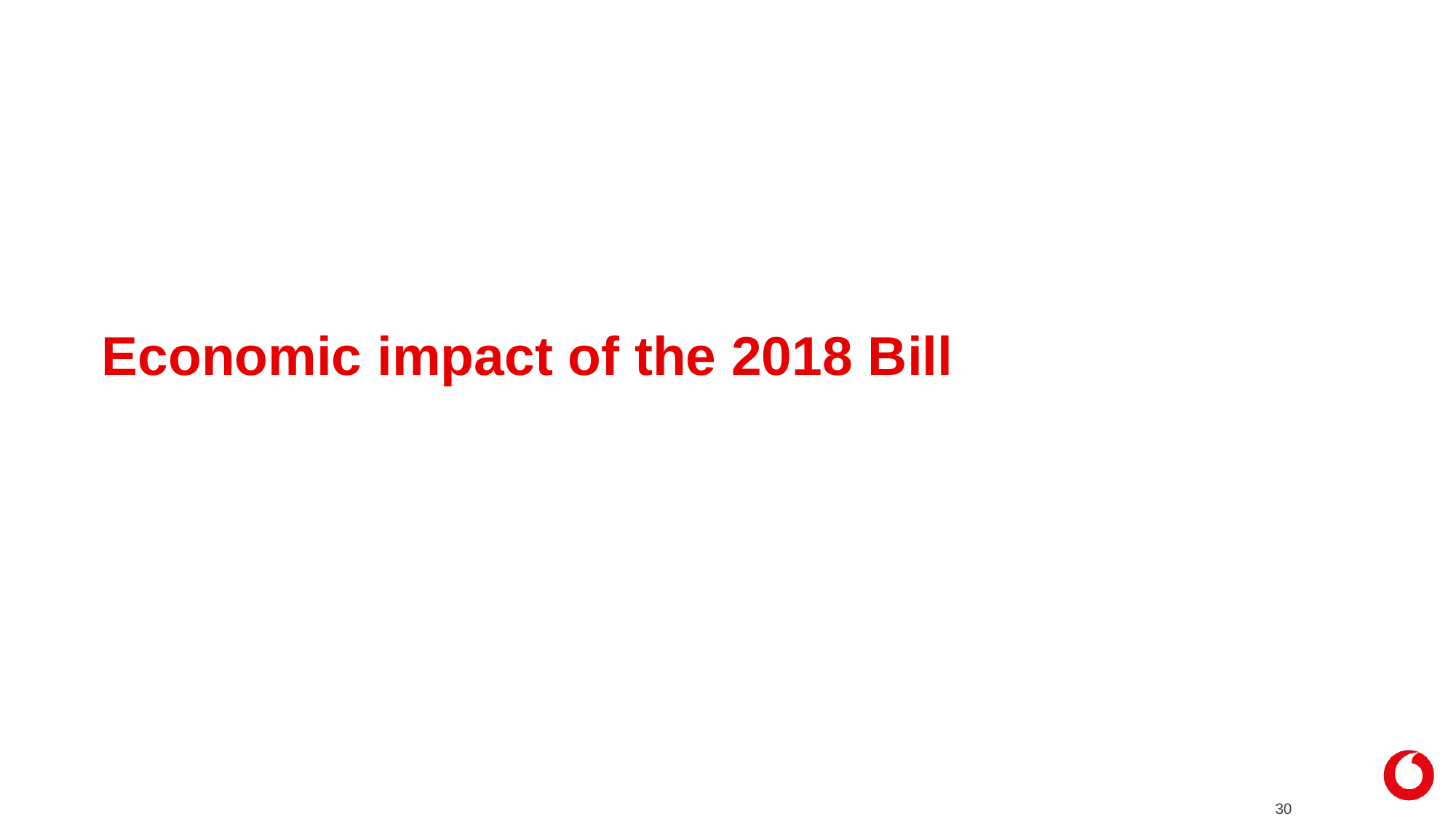

# Economic impact of the 2018 Bill